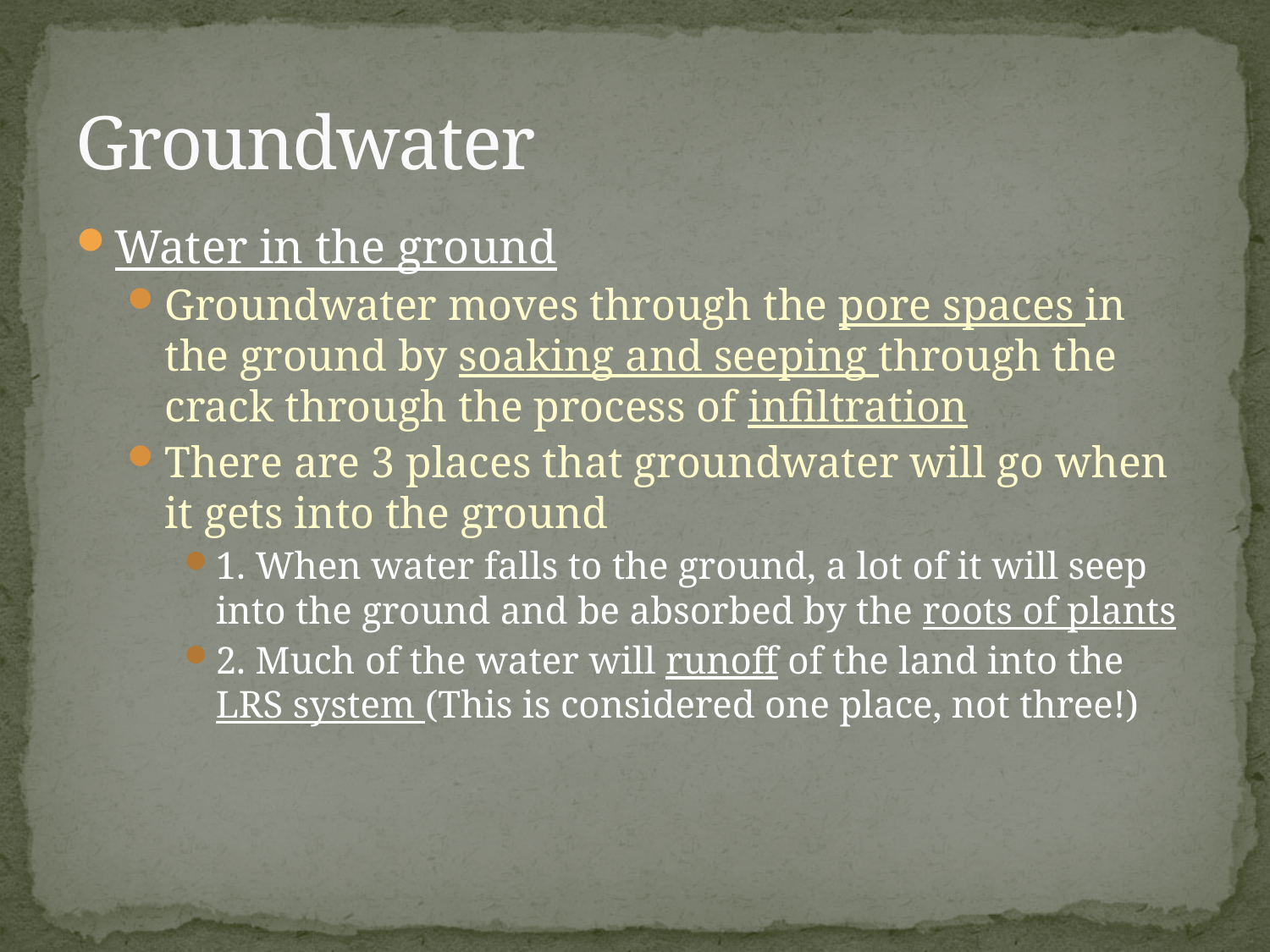

# Groundwater
Water in the ground
Groundwater moves through the pore spaces in the ground by soaking and seeping through the crack through the process of infiltration
There are 3 places that groundwater will go when it gets into the ground
1. When water falls to the ground, a lot of it will seep into the ground and be absorbed by the roots of plants
2. Much of the water will runoff of the land into the LRS system (This is considered one place, not three!)